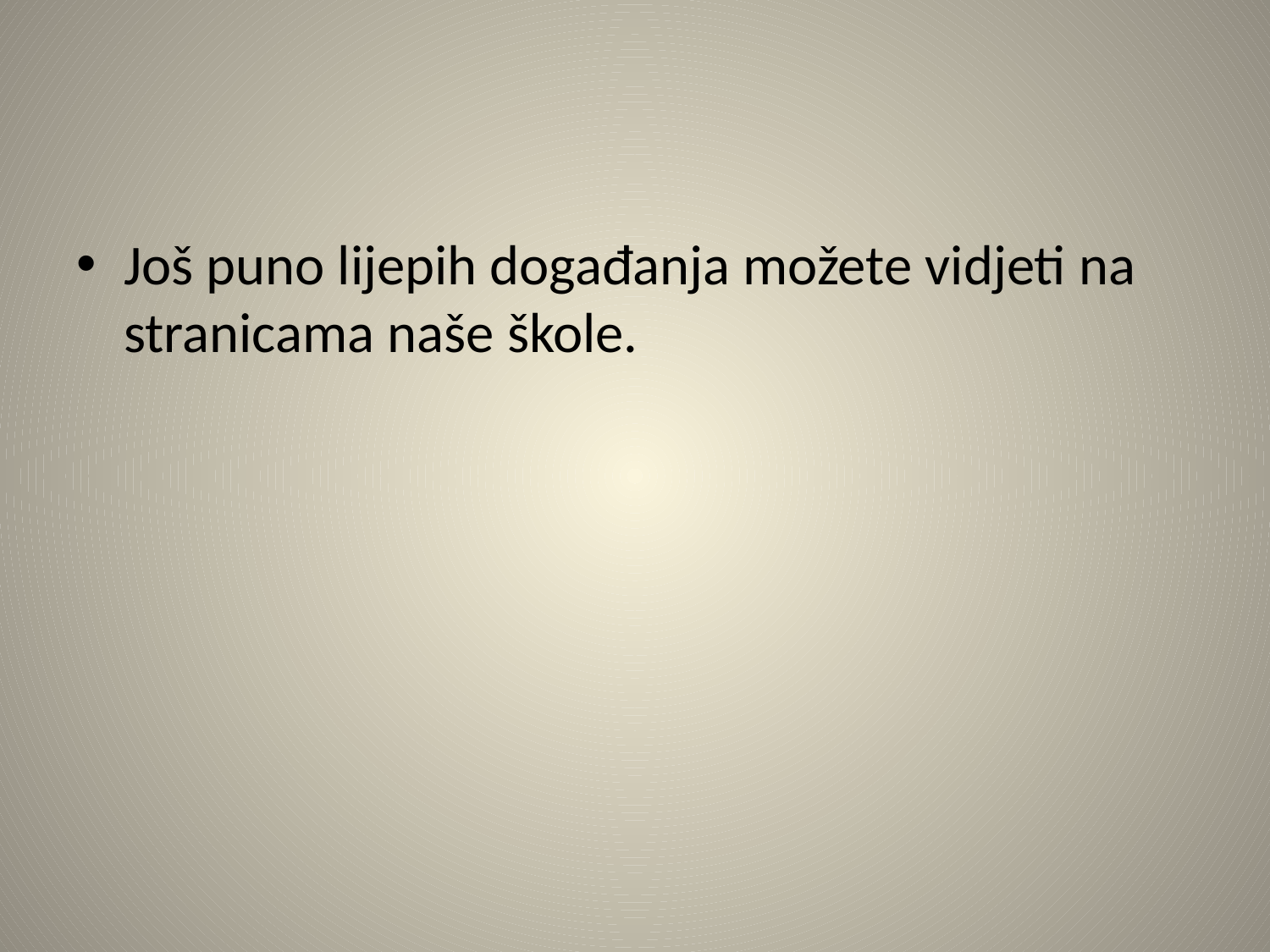

#
Još puno lijepih događanja možete vidjeti na stranicama naše škole.